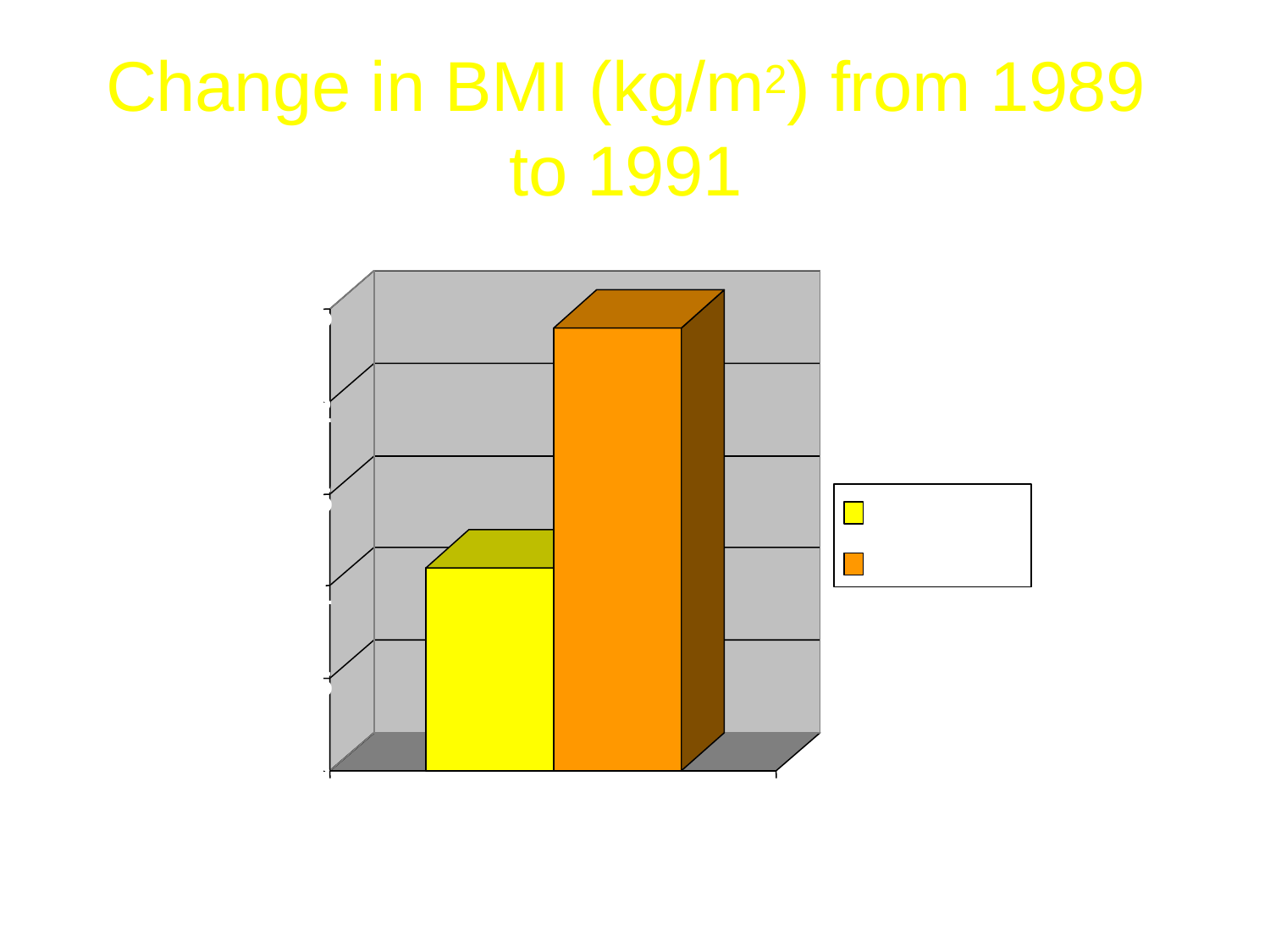

Change in BMI (kg/m2) from 1989
to 1991

0.25

0.2

0.15

LO FAT

HIGH FAT

0.1

0.05

0

S Paeratakul, et al. Int J Obesity (1998) 22, 424-431